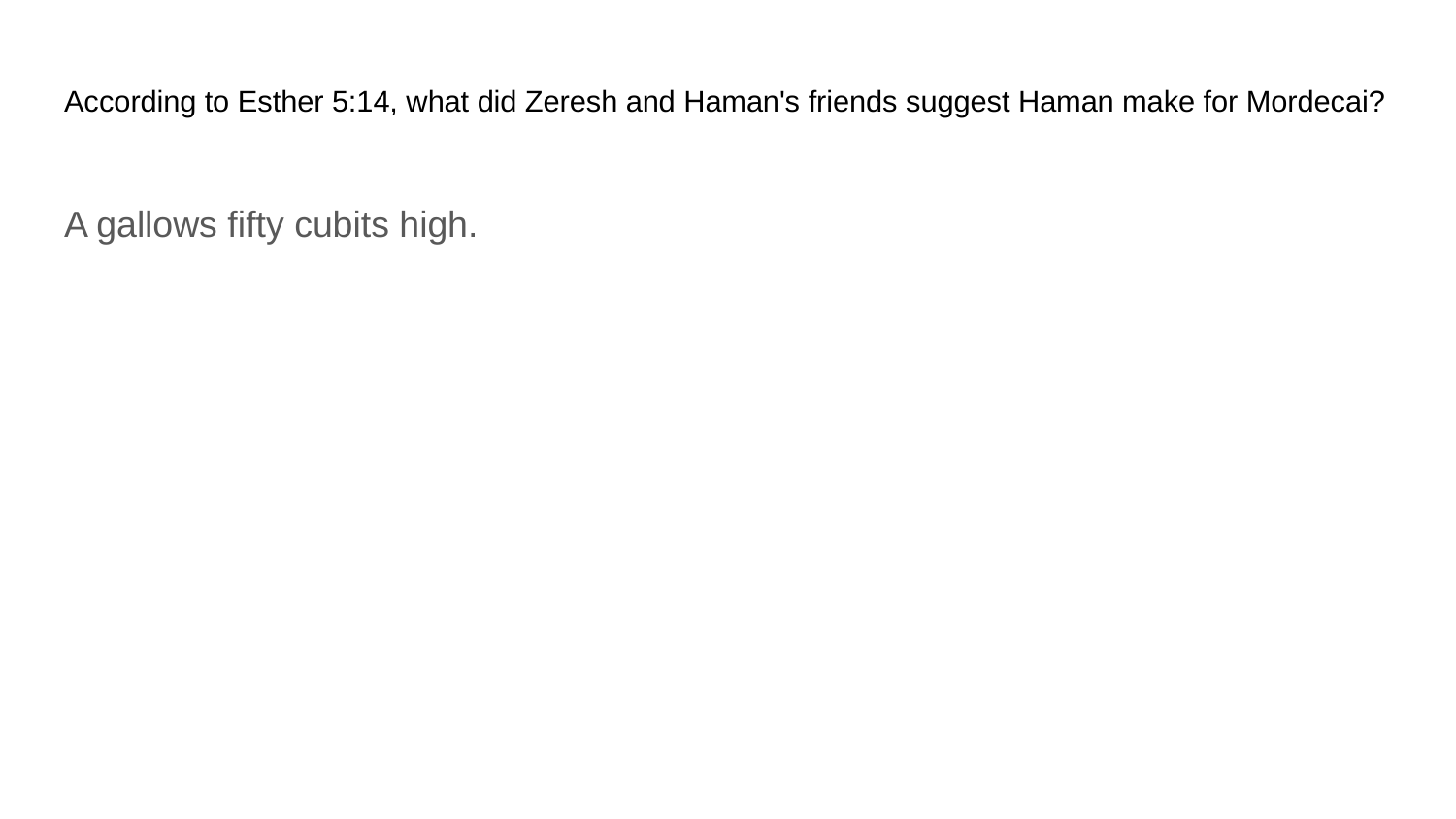

# According to Esther 5:14, what did Zeresh and Haman's friends suggest Haman make for Mordecai?

A gallows fifty cubits high.